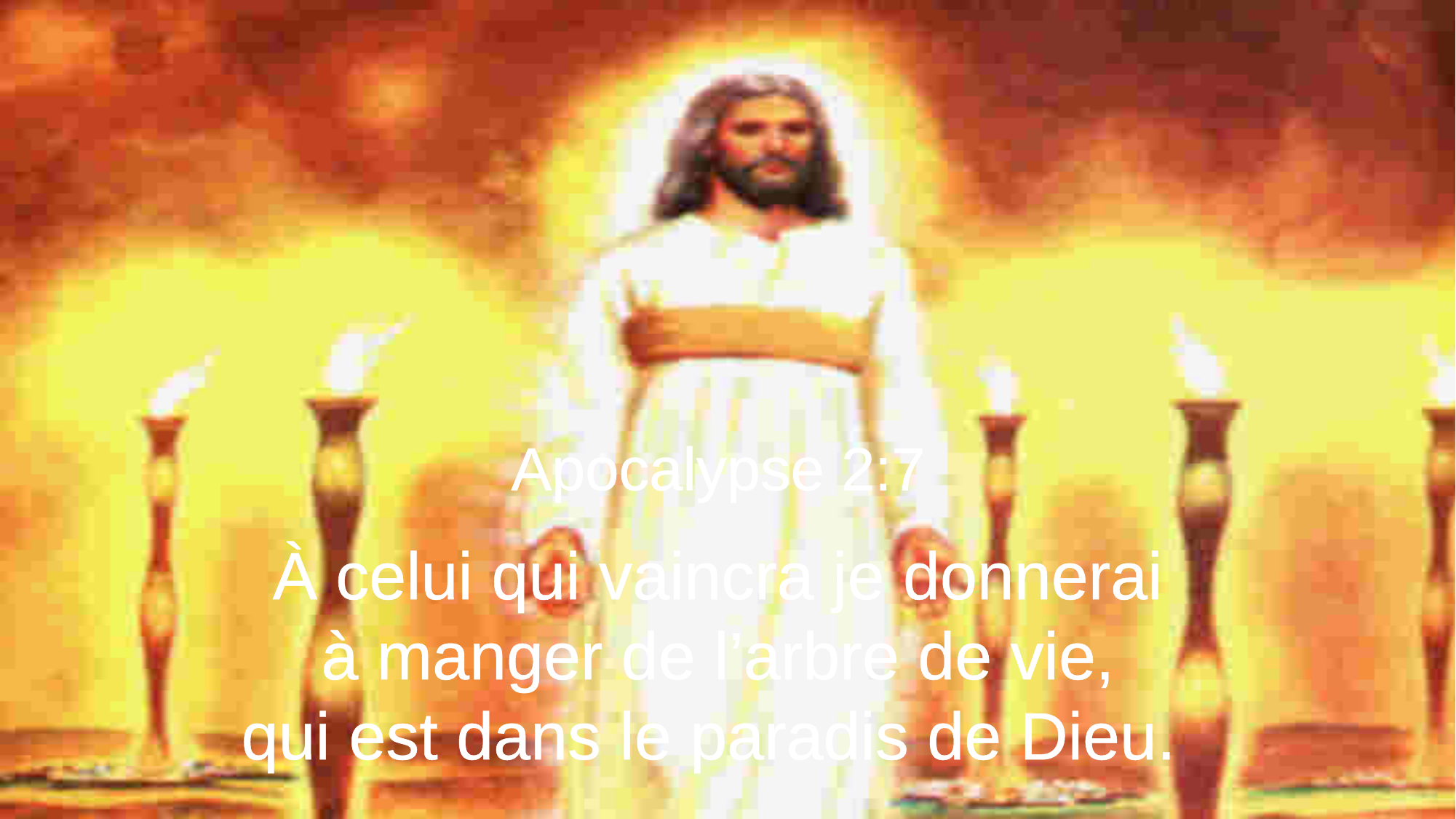

Apocalypse 2:7
À celui qui vaincra je donnerai
à manger de l’arbre de vie,
qui est dans le paradis de Dieu.